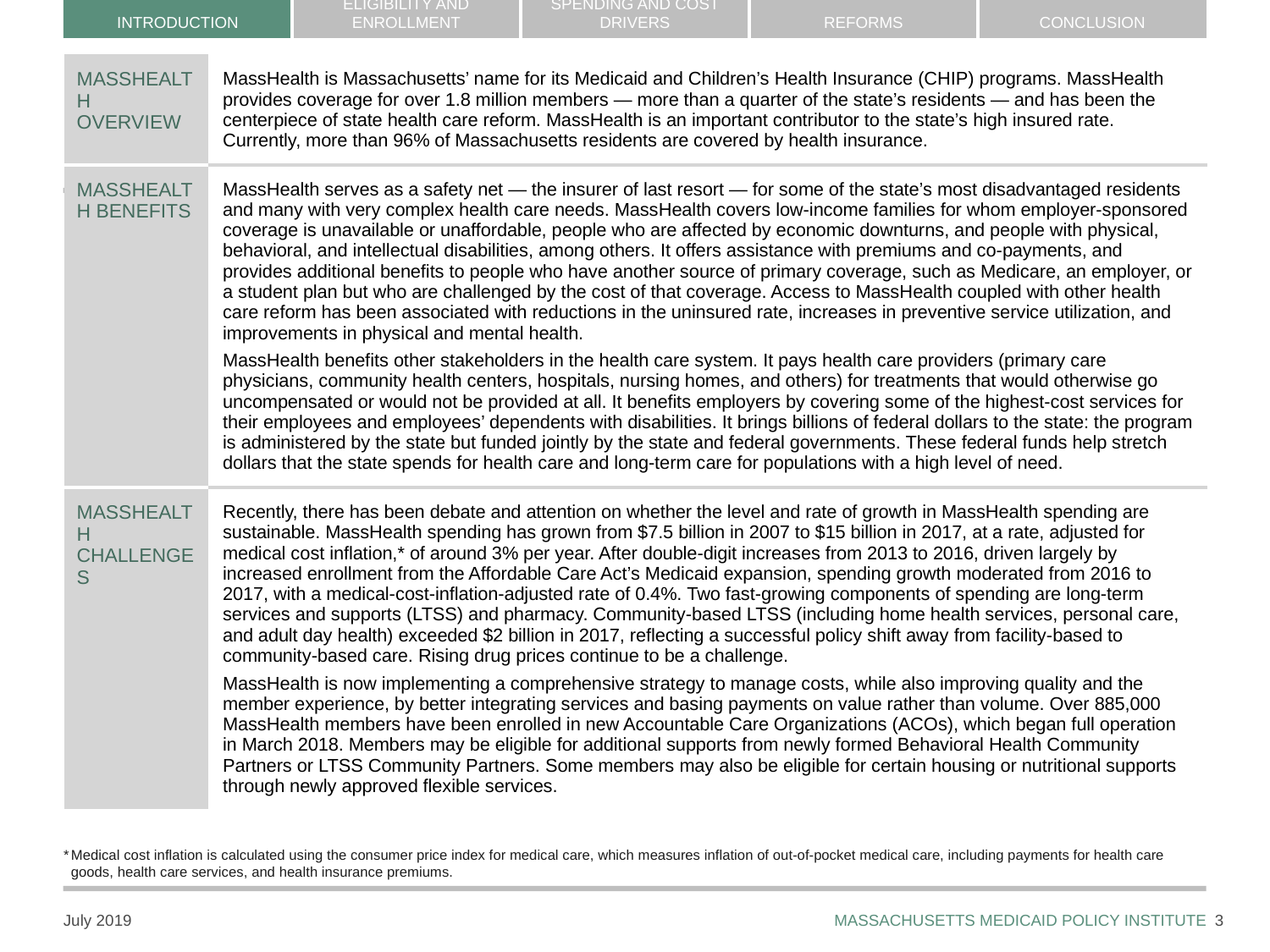

| MASSHEALTH OVERVIEW | MassHealth is Massachusetts’ name for its Medicaid and Children’s Health Insurance (CHIP) programs. MassHealth provides coverage for over 1.8 million members — more than a quarter of the state’s residents — and has been the centerpiece of state health care reform. MassHealth is an important contributor to the state’s high insured rate. Currently, more than 96% of Massachusetts residents are covered by health insurance. |
| --- | --- |
| MASSHEALTH BENEFITS | MassHealth serves as a safety net — the insurer of last resort — for some of the state’s most disadvantaged residents and many with very complex health care needs. MassHealth covers low-income families for whom employer-sponsored coverage is unavailable or unaffordable, people who are affected by economic downturns, and people with physical, behavioral, and intellectual disabilities, among others. It offers assistance with premiums and co-payments, and provides additional benefits to people who have another source of primary coverage, such as Medicare, an employer, or a student plan but who are challenged by the cost of that coverage. Access to MassHealth coupled with other health care reform has been associated with reductions in the uninsured rate, increases in preventive service utilization, and improvements in physical and mental health. MassHealth benefits other stakeholders in the health care system. It pays health care providers (primary care physicians, community health centers, hospitals, nursing homes, and others) for treatments that would otherwise go uncompensated or would not be provided at all. It benefits employers by covering some of the highest-cost services for their employees and employees’ dependents with disabilities. It brings billions of federal dollars to the state: the program is administered by the state but funded jointly by the state and federal governments. These federal funds help stretch dollars that the state spends for health care and long-term care for populations with a high level of need. |
| MASSHEALTH CHALLENGES | Recently, there has been debate and attention on whether the level and rate of growth in MassHealth spending are sustainable. MassHealth spending has grown from $7.5 billion in 2007 to $15 billion in 2017, at a rate, adjusted for medical cost inflation,\* of around 3% per year. After double-digit increases from 2013 to 2016, driven largely by increased enrollment from the Affordable Care Act’s Medicaid expansion, spending growth moderated from 2016 to 2017, with a medical-cost-inflation-adjusted rate of 0.4%. Two fast-growing components of spending are long-term services and supports (LTSS) and pharmacy. Community-based LTSS (including home health services, personal care, and adult day health) exceeded $2 billion in 2017, reflecting a successful policy shift away from facility-based to community-based care. Rising drug prices continue to be a challenge. MassHealth is now implementing a comprehensive strategy to manage costs, while also improving quality and the member experience, by better integrating services and basing payments on value rather than volume. Over 885,000 MassHealth members have been enrolled in new Accountable Care Organizations (ACOs), which began full operation in March 2018. Members may be eligible for additional supports from newly formed Behavioral Health Community Partners or LTSS Community Partners. Some members may also be eligible for certain housing or nutritional supports through newly approved flexible services. |
*	Medical cost inflation is calculated using the consumer price index for medical care, which measures inflation of out-of-pocket medical care, including payments for health care goods, health care services, and health insurance premiums.
3